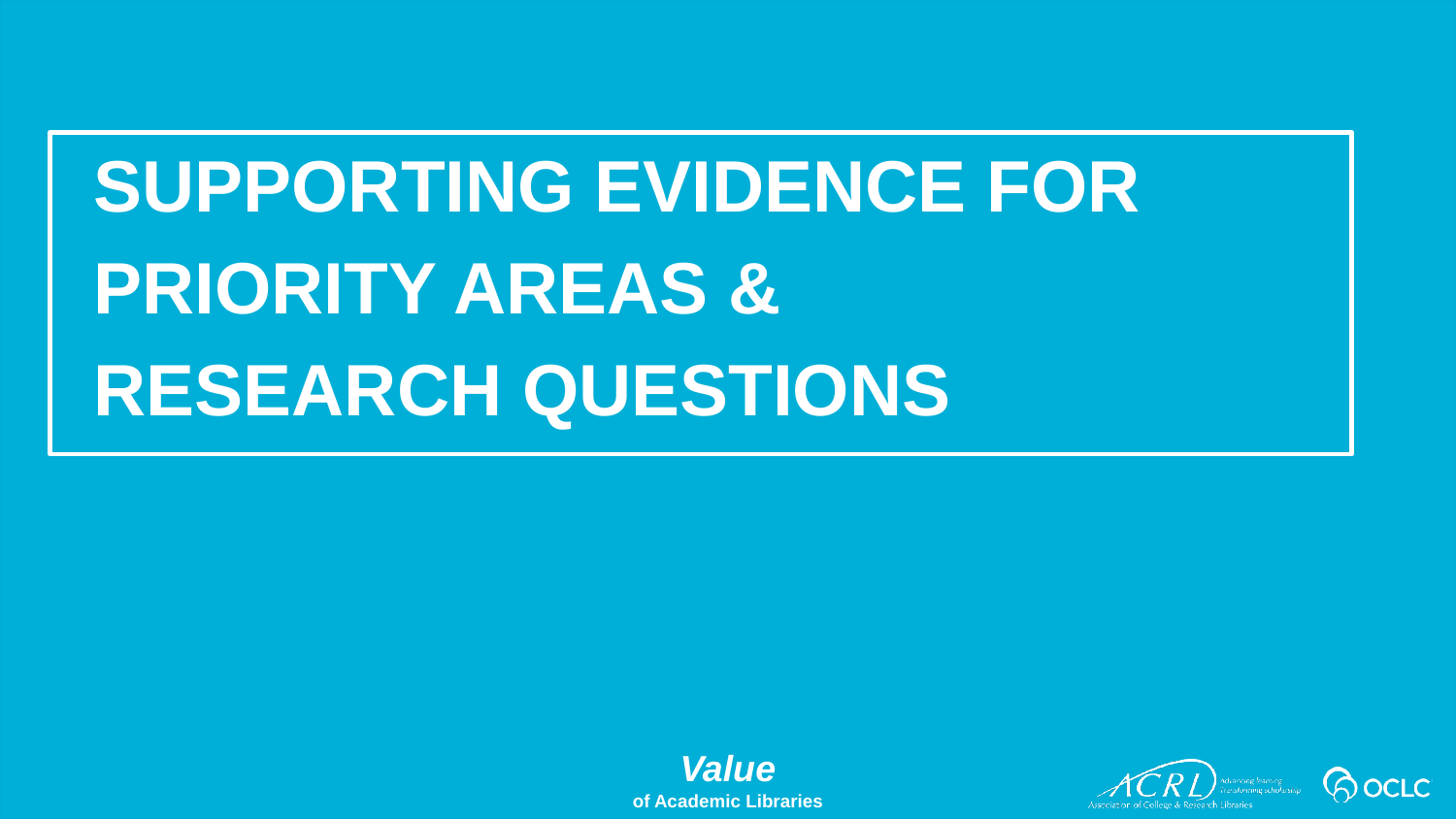

Supporting Evidence for
Priority Areas &
Research Questions